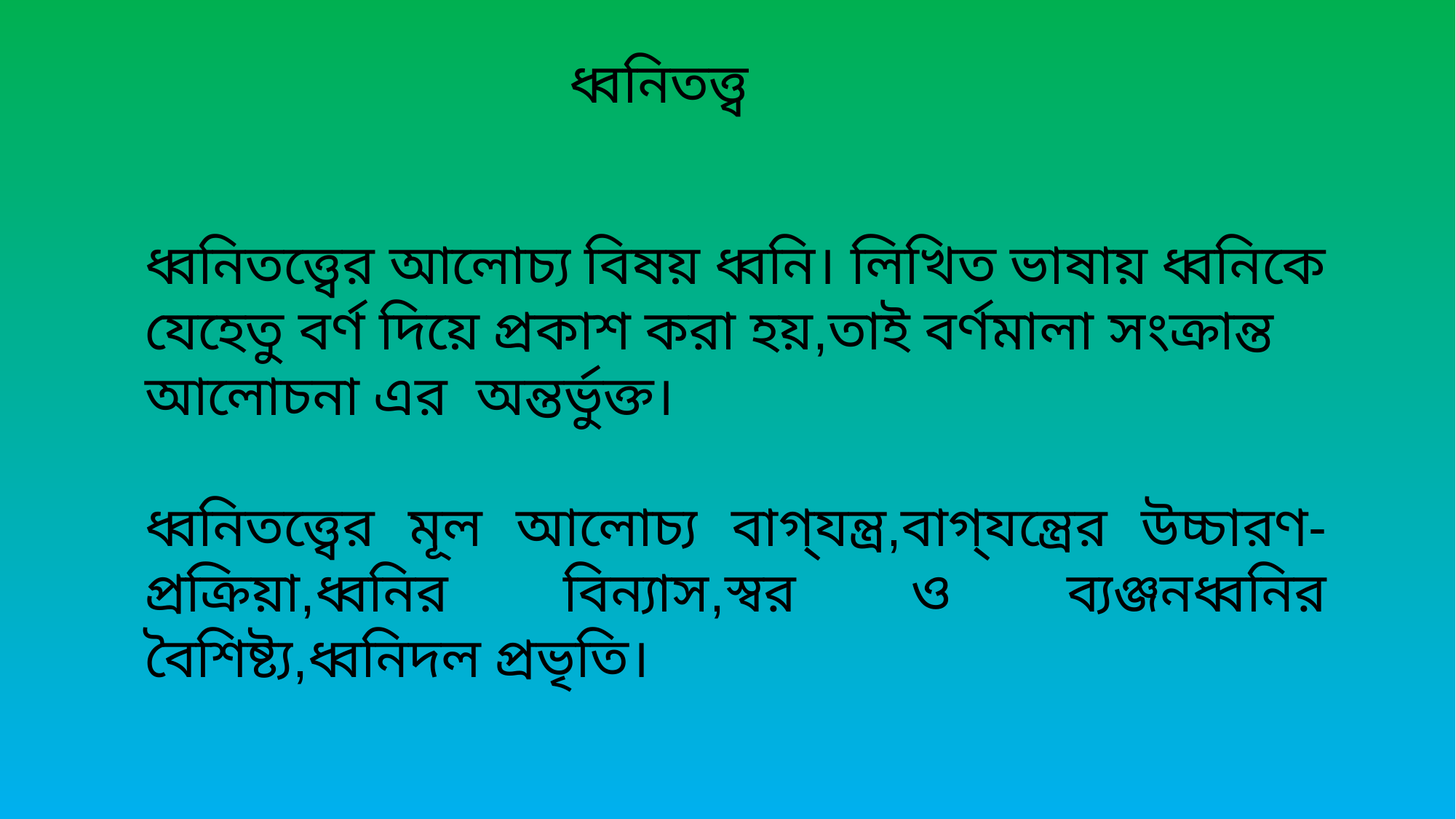

ধ্বনিতত্ত্ব
ধ্বনিতত্ত্বের আলোচ্য বিষয় ধ্বনি। লিখিত ভাষায় ধ্বনিকে যেহেতু বর্ণ দিয়ে প্রকাশ করা হয়,তাই বর্ণমালা সংক্রান্ত আলোচনা এর  অন্তর্ভুক্ত।

ধ্বনিতত্ত্বের মূল আলোচ্য বাগ্‌যন্ত্র,বাগ্‌যন্ত্রের উচ্চারণ-প্রক্রিয়া,ধ্বনির বিন্যাস,স্বর ও ব্যঞ্জনধ্বনির বৈশিষ্ট্য,ধ্বনিদল প্রভৃতি।